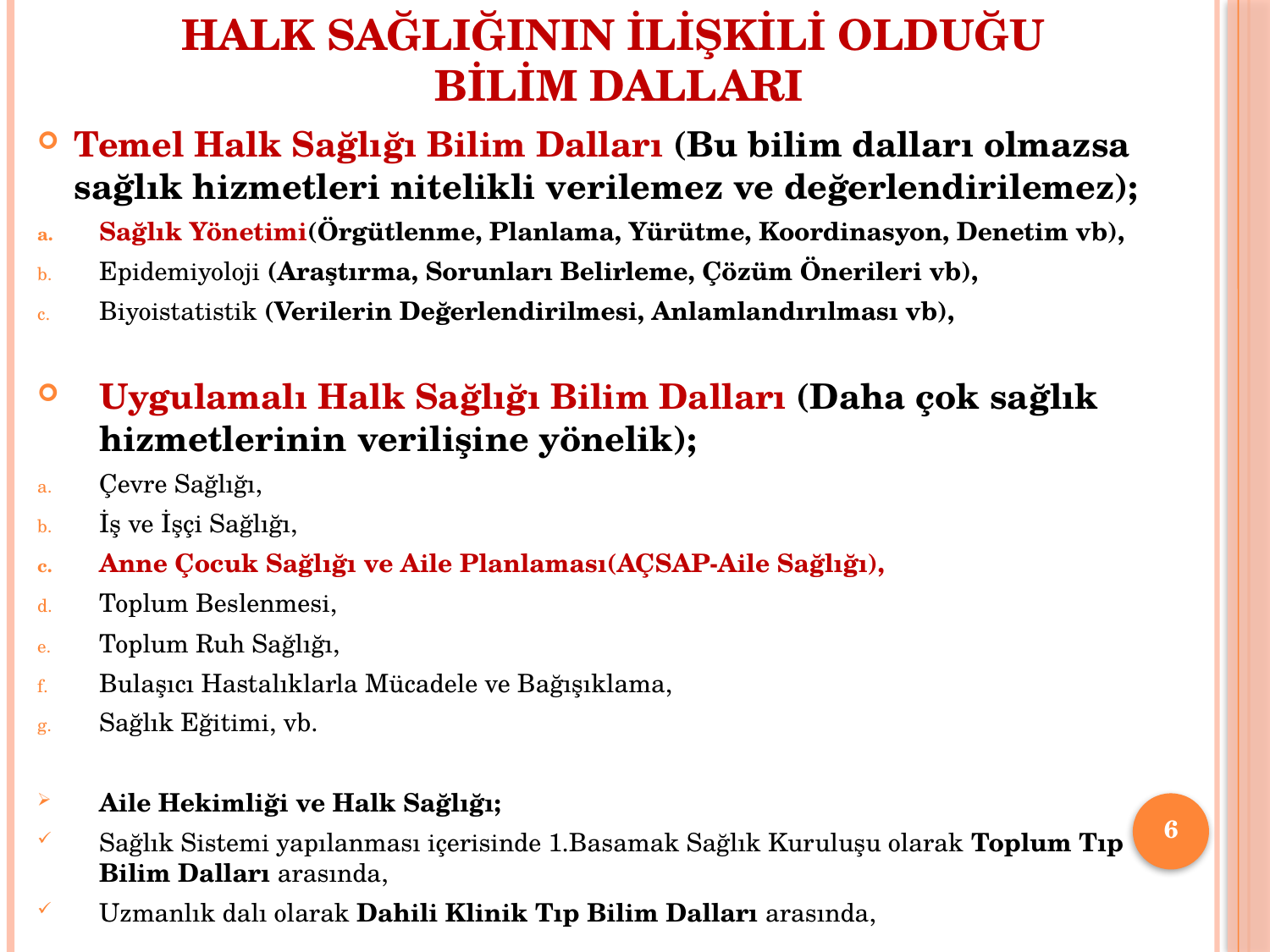

6
# Halk Sağlığının ilişkili Olduğu Bilim Dalları
Temel Halk Sağlığı Bilim Dalları (Bu bilim dalları olmazsa sağlık hizmetleri nitelikli verilemez ve değerlendirilemez);
Sağlık Yönetimi(Örgütlenme, Planlama, Yürütme, Koordinasyon, Denetim vb),
Epidemiyoloji (Araştırma, Sorunları Belirleme, Çözüm Önerileri vb),
Biyoistatistik (Verilerin Değerlendirilmesi, Anlamlandırılması vb),

Uygulamalı Halk Sağlığı Bilim Dalları (Daha çok sağlık hizmetlerinin verilişine yönelik);
Çevre Sağlığı,
İş ve İşçi Sağlığı,
Anne Çocuk Sağlığı ve Aile Planlaması(AÇSAP-Aile Sağlığı),
Toplum Beslenmesi,
Toplum Ruh Sağlığı,
Bulaşıcı Hastalıklarla Mücadele ve Bağışıklama,
Sağlık Eğitimi, vb.

Aile Hekimliği ve Halk Sağlığı;
Sağlık Sistemi yapılanması içerisinde 1.Basamak Sağlık Kuruluşu olarak Toplum Tıp Bilim Dalları arasında,
Uzmanlık dalı olarak Dahili Klinik Tıp Bilim Dalları arasında,